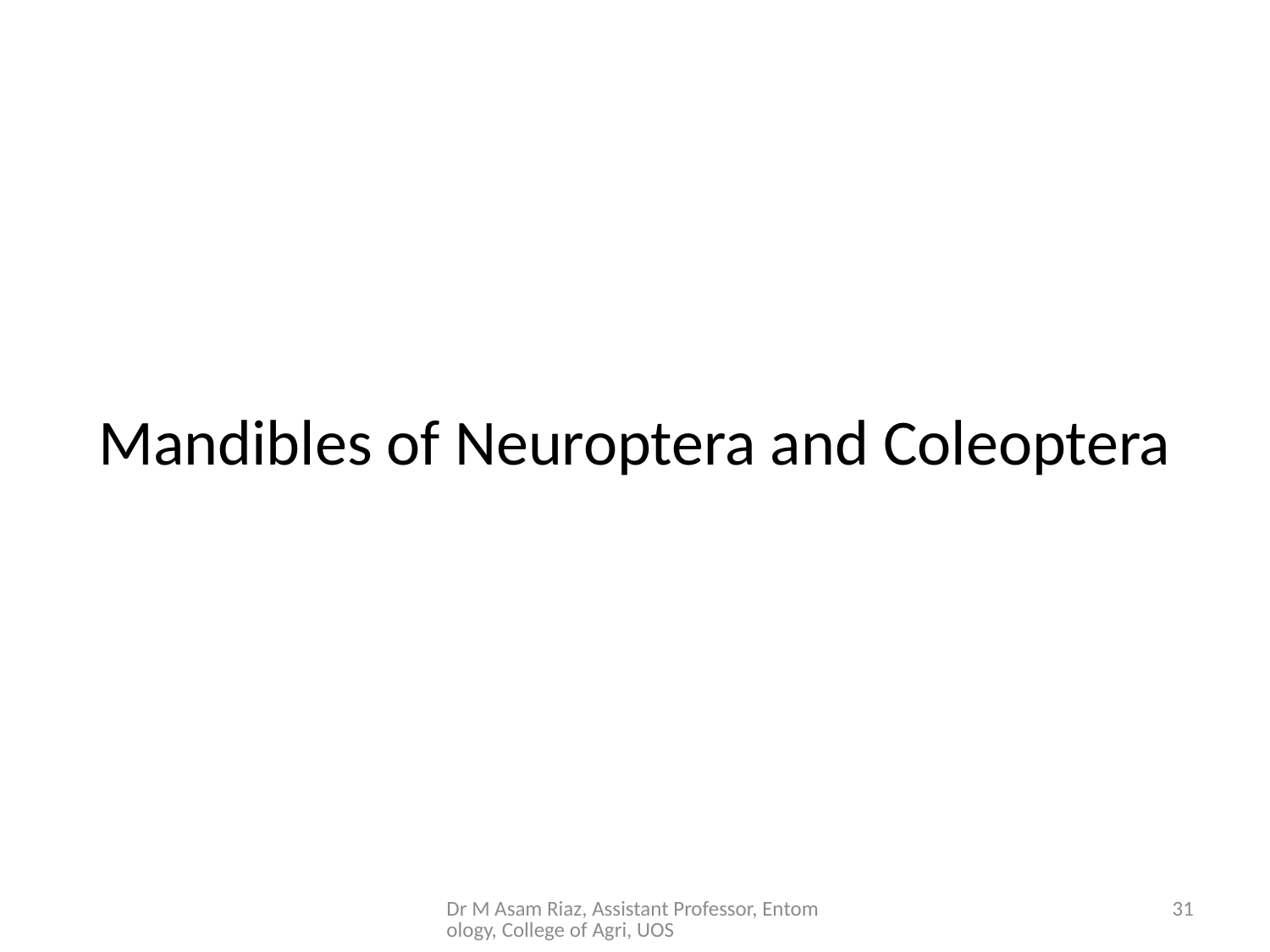

# Mandibles of Neuroptera and Coleoptera
Dr M Asam Riaz, Assistant Professor, Entomology, College of Agri, UOS
31